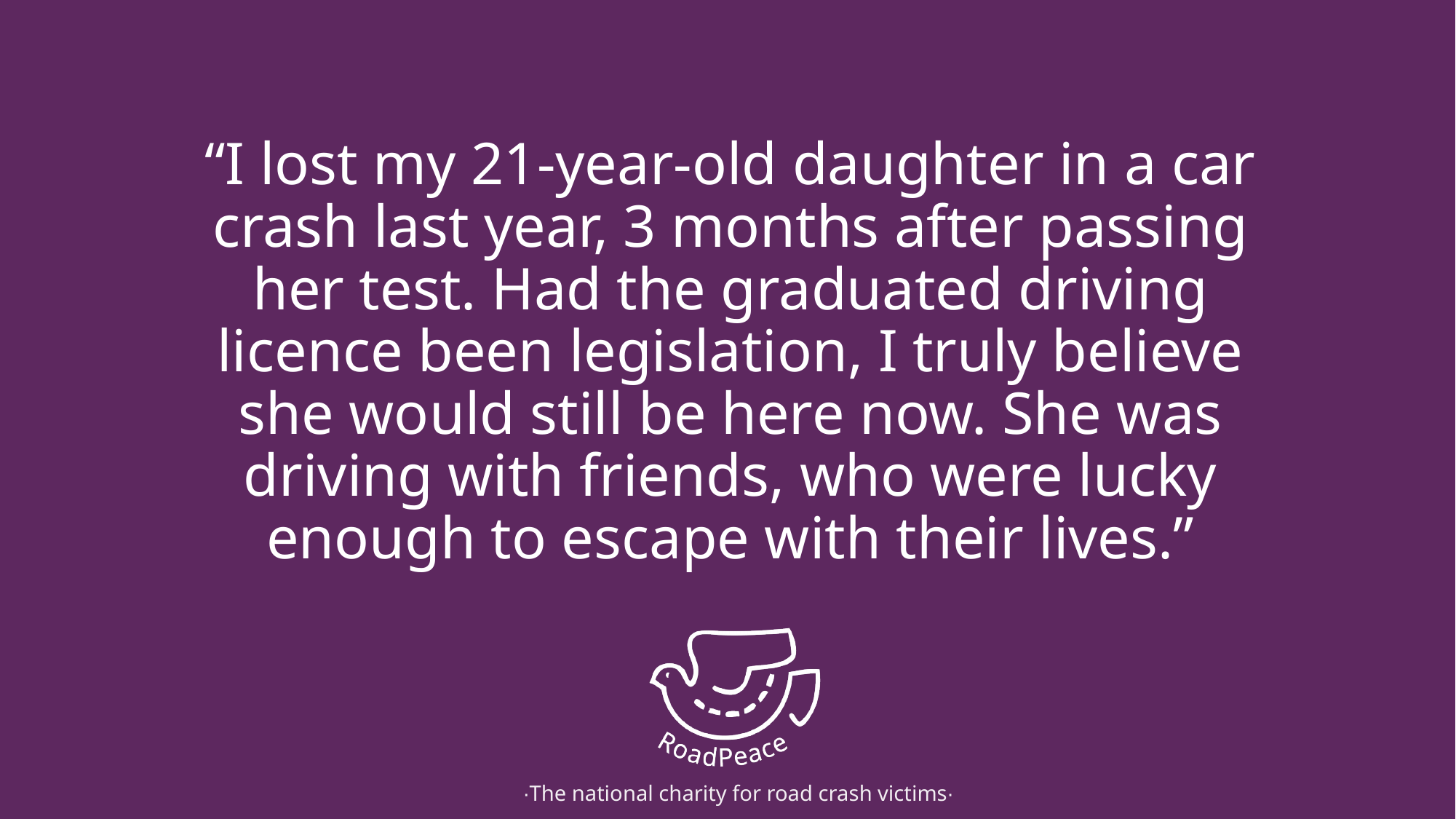

# “I lost my 21-year-old daughter in a car crash last year, 3 months after passing her test. Had the graduated driving licence been legislation, I truly believe she would still be here now. She was driving with friends, who were lucky enough to escape with their lives.”